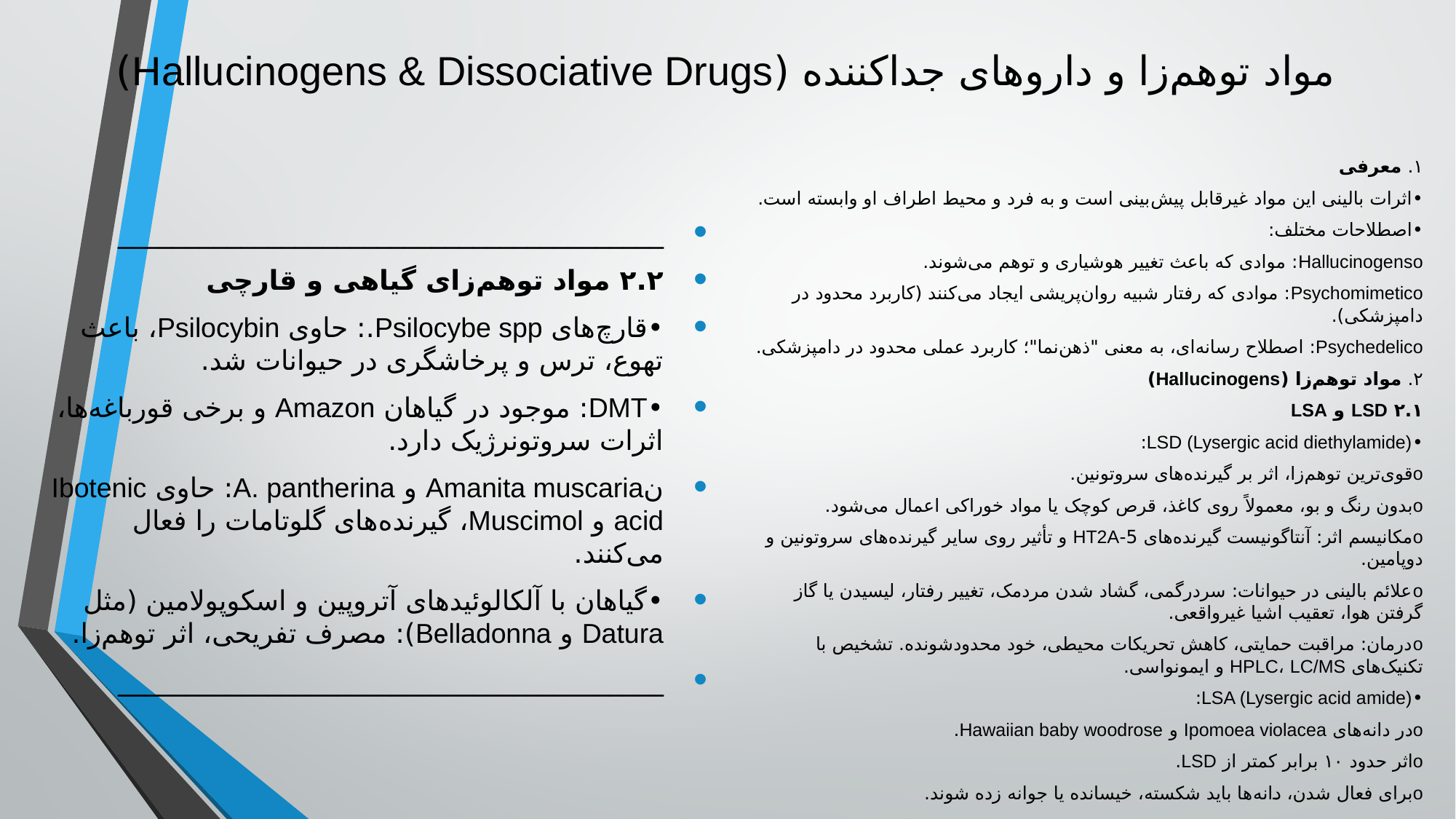

# مواد توهم‌زا و داروهای جداکننده (Hallucinogens & Dissociative Drugs)
۱. معرفی
•	اثرات بالینی این مواد غیرقابل پیش‌بینی است و به فرد و محیط اطراف او وابسته است.
•	اصطلاحات مختلف:
o	Hallucinogens: موادی که باعث تغییر هوشیاری و توهم می‌شوند.
o	Psychomimetic: موادی که رفتار شبیه روان‌پریشی ایجاد می‌کنند (کاربرد محدود در دامپزشکی).
o	Psychedelic: اصطلاح رسانه‌ای، به معنی "ذهن‌نما"؛ کاربرد عملی محدود در دامپزشکی.
۲. مواد توهم‌زا (Hallucinogens)
۲.۱ LSD و LSA
•	LSD (Lysergic acid diethylamide):
o	قوی‌ترین توهم‌زا، اثر بر گیرنده‌های سروتونین.
o	بدون رنگ و بو، معمولاً روی کاغذ، قرص کوچک یا مواد خوراکی اعمال می‌شود.
o	مکانیسم اثر: آنتاگونیست گیرنده‌های 5-HT2A و تأثیر روی سایر گیرنده‌های سروتونین و دوپامین.
o	علائم بالینی در حیوانات: سردرگمی، گشاد شدن مردمک، تغییر رفتار، لیسیدن یا گاز گرفتن هوا، تعقیب اشیا غیرواقعی.
o	درمان: مراقبت حمایتی، کاهش تحریکات محیطی، خود محدودشونده. تشخیص با تکنیک‌های HPLC، LC/MS و ایمونواسی.
•	LSA (Lysergic acid amide):
o	در دانه‌های Ipomoea violacea و Hawaiian baby woodrose.
o	اثر حدود ۱۰ برابر کمتر از LSD.
o	برای فعال شدن، دانه‌ها باید شکسته، خیسانده یا جوانه زده شوند.
________________________________________
۲.۲ مواد توهم‌زای گیاهی و قارچی
•	قارچ‌های Psilocybe spp.: حاوی Psilocybin، باعث تهوع، ترس و پرخاشگری در حیوانات شد.
•	DMT: موجود در گیاهان Amazon و برخی قورباغه‌ها، اثرات سروتونرژیک دارد.
ن	Amanita muscaria و A. pantherina: حاوی Ibotenic acid و Muscimol، گیرنده‌های گلوتامات را فعال می‌کنند.
•	گیاهان با آلکالوئیدهای آتروپین و اسکوپولامین (مثل Datura و Belladonna): مصرف تفریحی، اثر توهم‌زا.
________________________________________